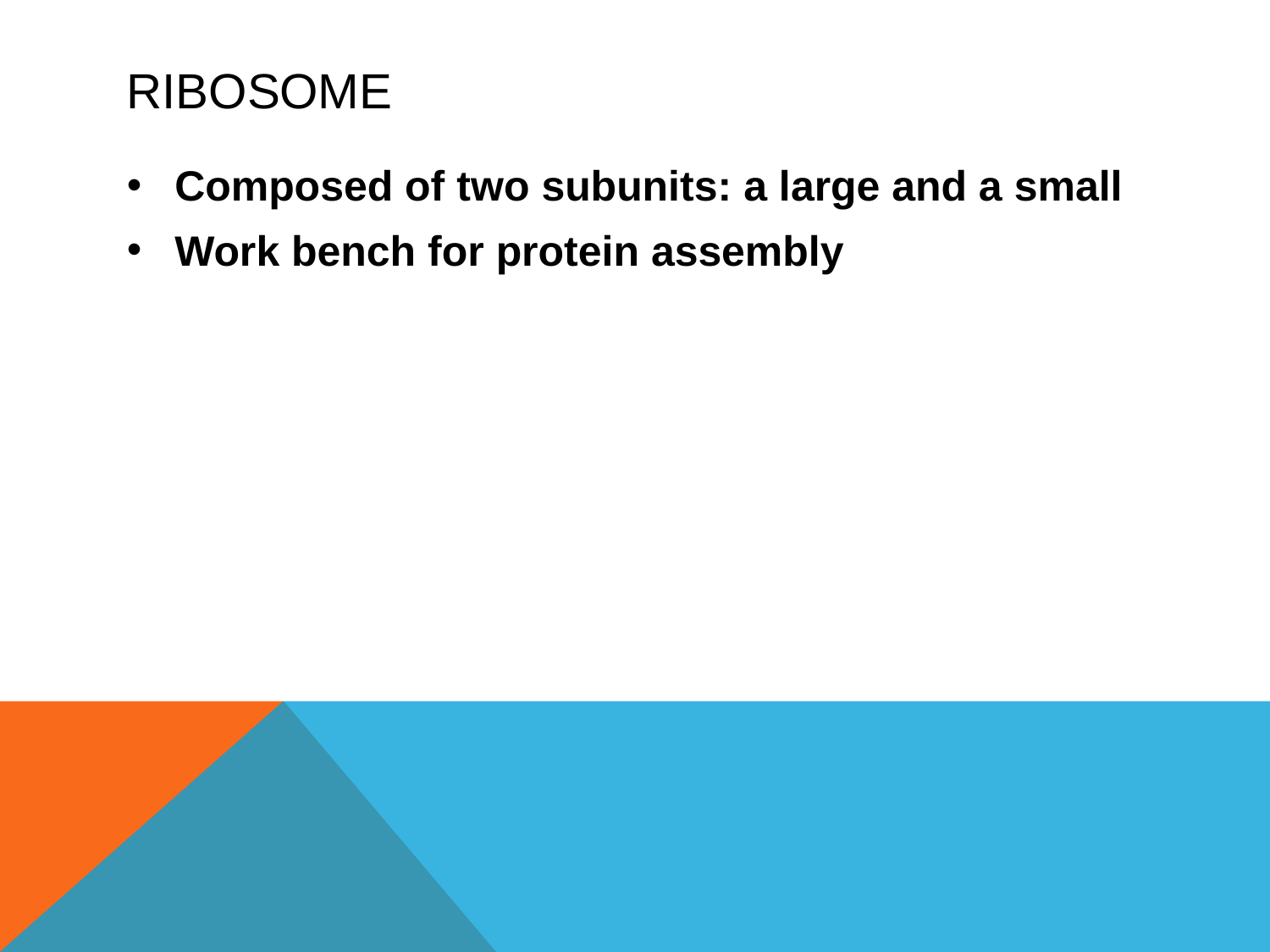

# Ribosome
Composed of two subunits: a large and a small
Work bench for protein assembly